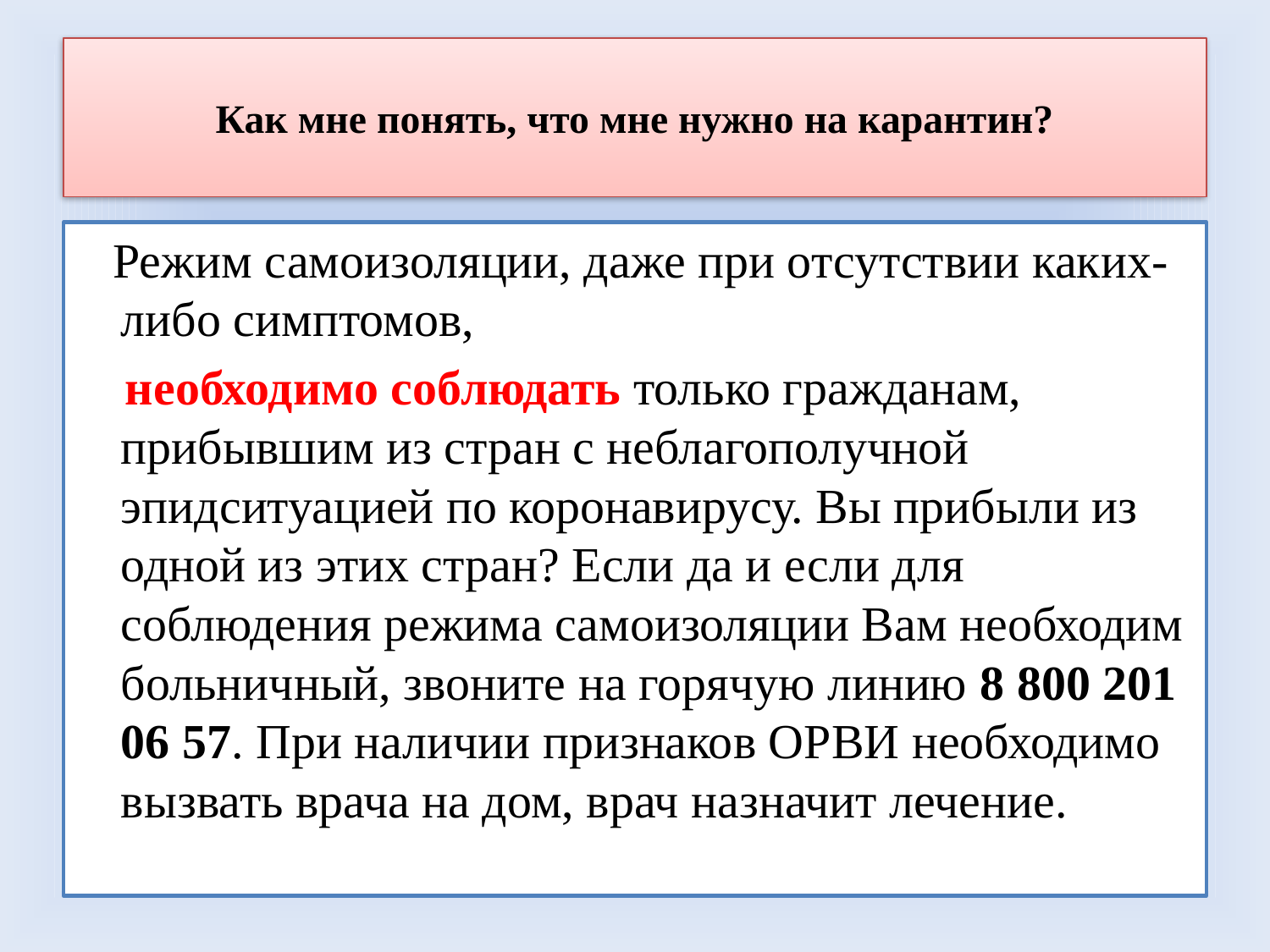

# Как мне понять, что мне нужно на карантин?
   Режим самоизоляции, даже при отсутствии каких-либо симптомов,
    необходимо соблюдать только гражданам, прибывшим из стран с неблагополучной эпидситуацией по коронавирусу. Вы прибыли из одной из этих стран? Если да и если для соблюдения режима самоизоляции Вам необходим больничный, звоните на горячую линию 8 800 201 06 57. При наличии признаков ОРВИ необходимо вызвать врача на дом, врач назначит лечение.